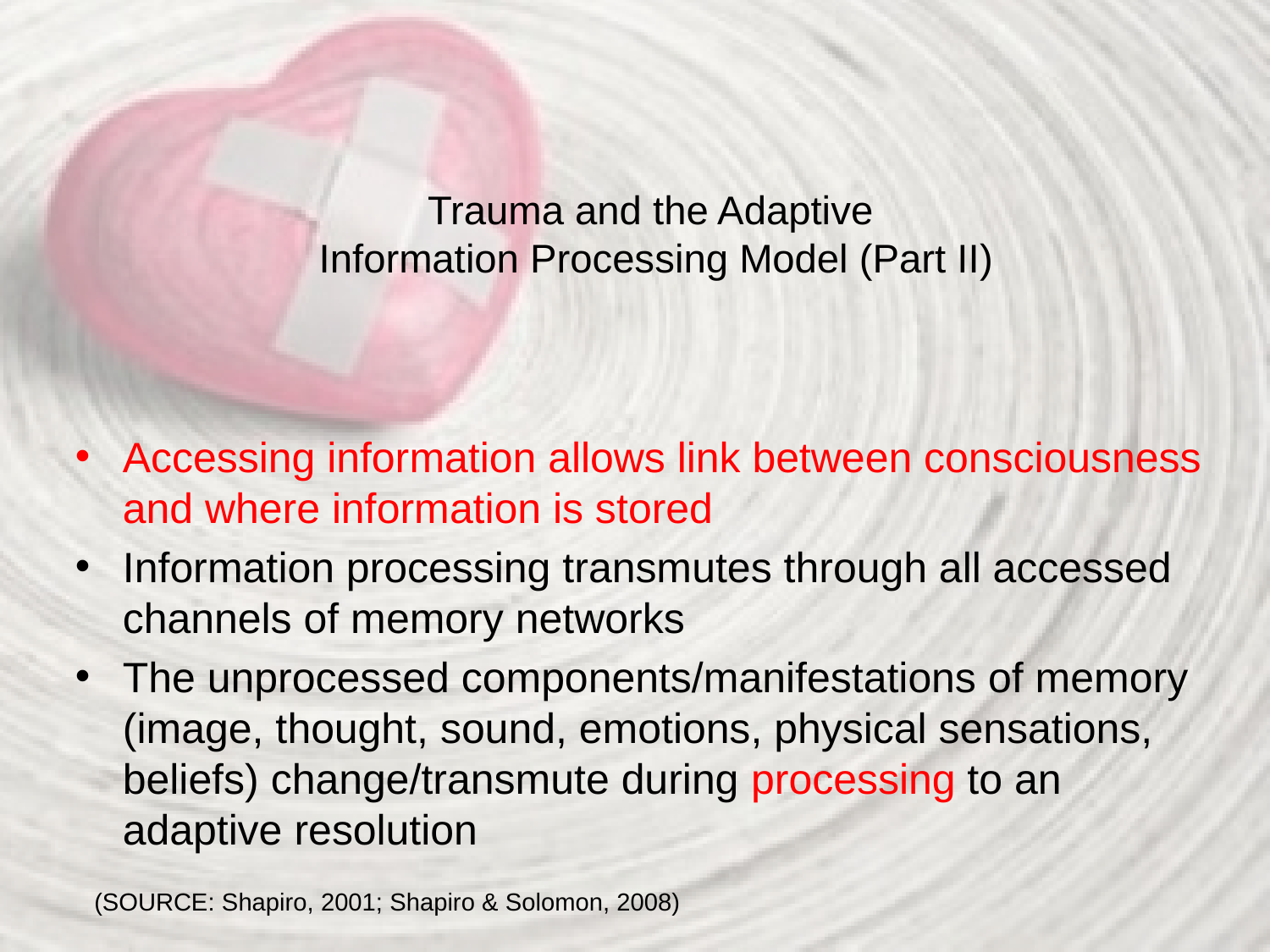

# Trauma and the Adaptive Information Processing Model (Part II)
Accessing information allows link between consciousness and where information is stored
Information processing transmutes through all accessed channels of memory networks
The unprocessed components/manifestations of memory (image, thought, sound, emotions, physical sensations, beliefs) change/transmute during processing to an adaptive resolution

(SOURCE: Shapiro, 2001; Shapiro & Solomon, 2008)